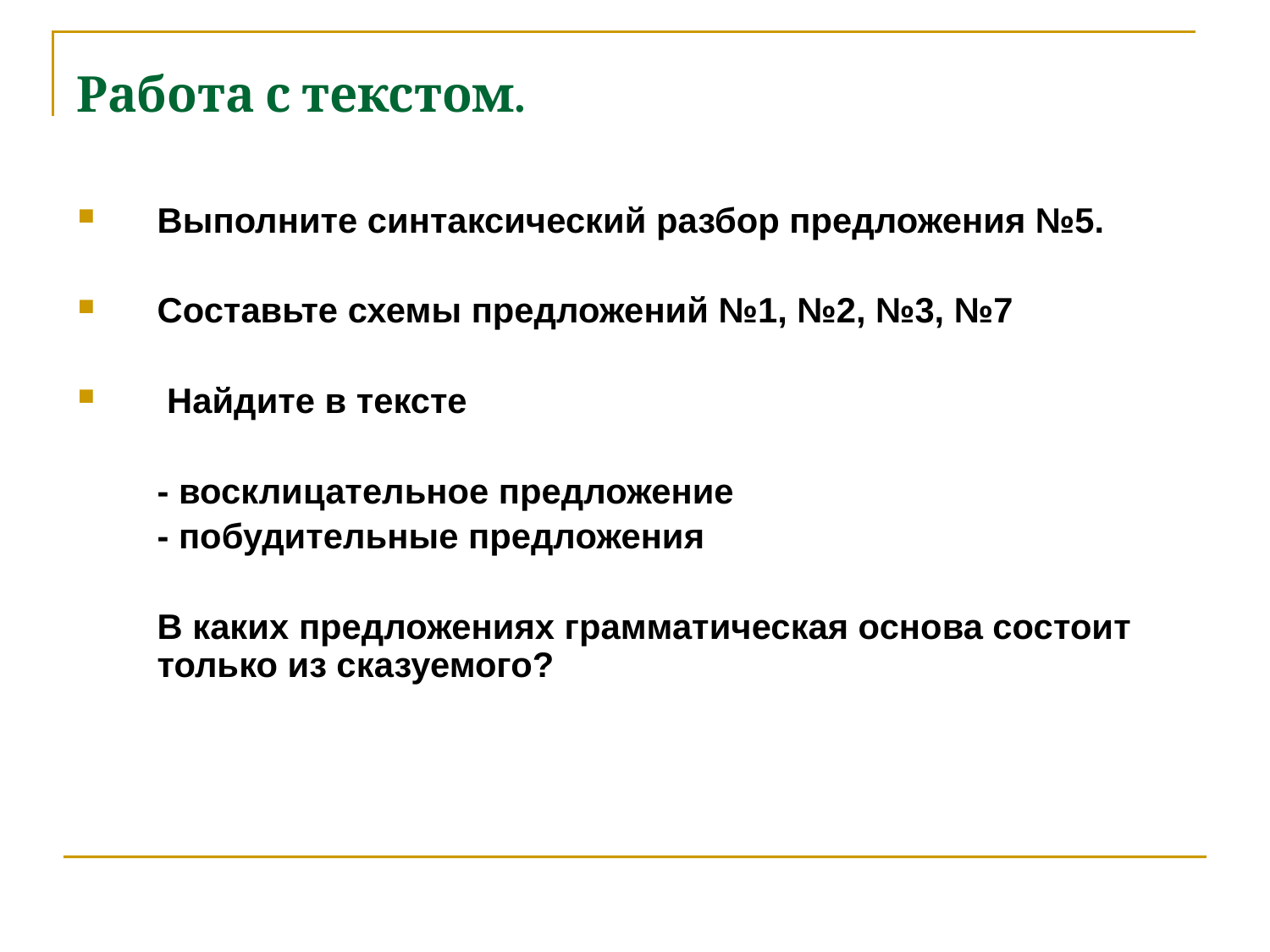

# Работа с текстом.
Выполните синтаксический разбор предложения №5.

Составьте схемы предложений №1, №2, №3, №7

 Найдите в тексте

	- восклицательное предложение
	- побудительные предложения

	В каких предложениях грамматическая основа состоит только из сказуемого?